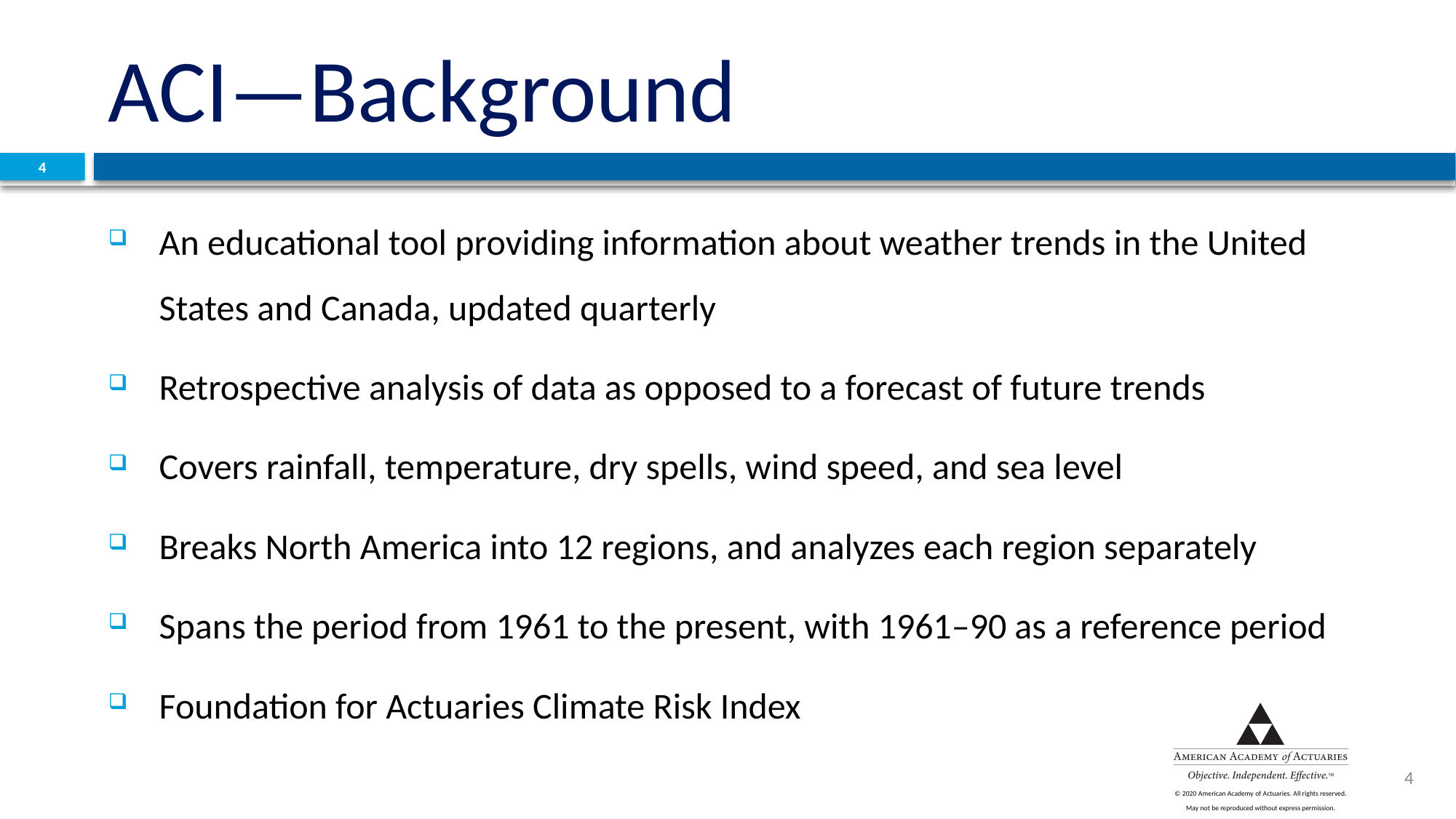

# ACI—Background
4
An educational tool providing information about weather trends in the United States and Canada, updated quarterly
Retrospective analysis of data as opposed to a forecast of future trends
Covers rainfall, temperature, dry spells, wind speed, and sea level
Breaks North America into 12 regions, and analyzes each region separately
Spans the period from 1961 to the present, with 1961–90 as a reference period
Foundation for Actuaries Climate Risk Index